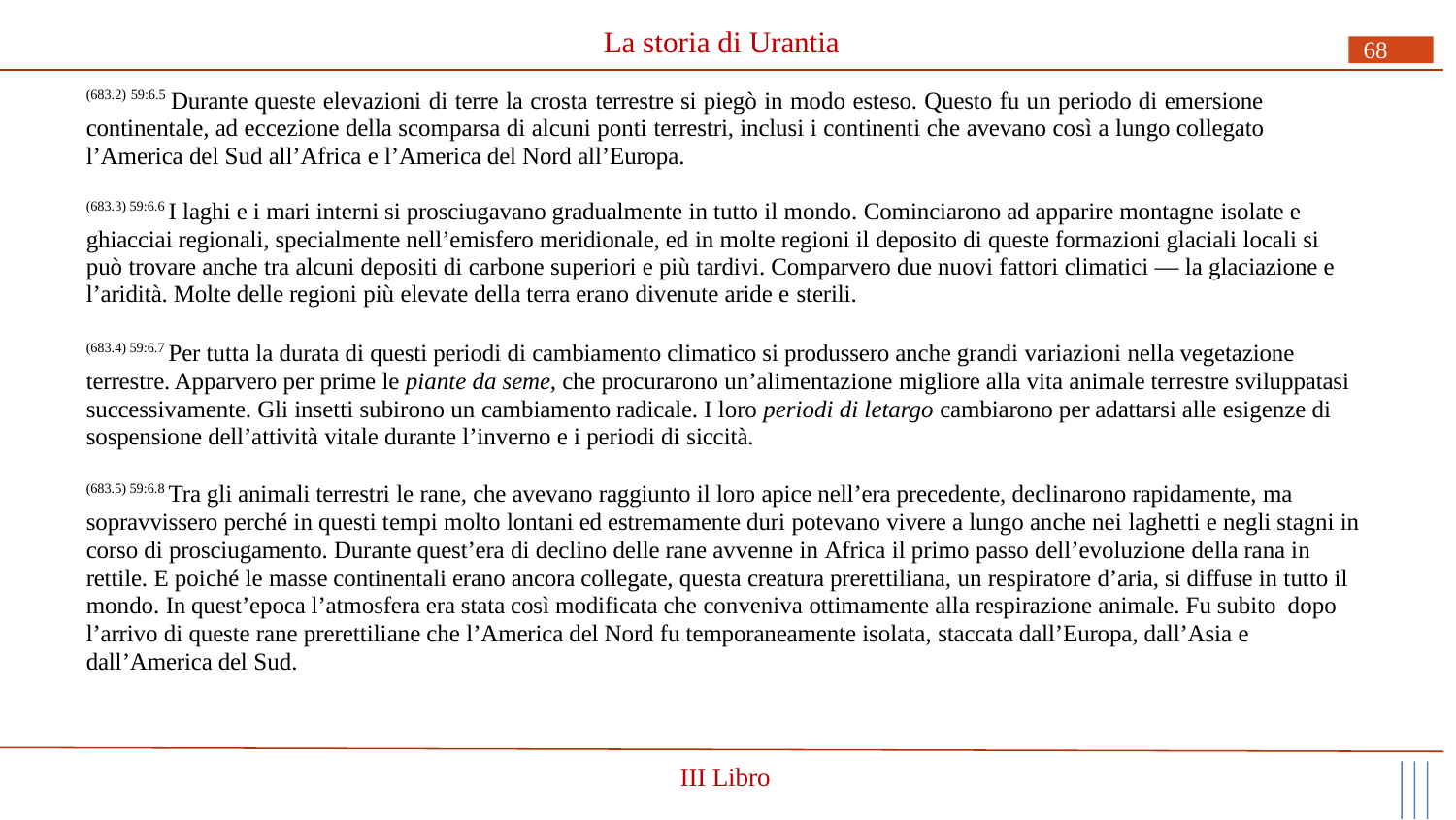

# La storia di Urantia
68

(683.2) 59:6.5 Durante queste elevazioni di terre la crosta terrestre si piegò in modo esteso. Questo fu un periodo di emersione  continentale, ad eccezione della scomparsa di alcuni ponti terrestri, inclusi i continenti che avevano così a lungo collegato  l’America del Sud all’Africa e l’America del Nord all’Europa.

(683.3) 59:6.6 I laghi e i mari interni si prosciugavano gradualmente in tutto il mondo. Cominciarono ad apparire montagne isolate e  ghiacciai regionali, specialmente nell’emisfero meridionale, ed in molte regioni il deposito di queste formazioni glaciali locali si  può trovare anche tra alcuni depositi di carbone superiori e più tardivi. Comparvero due nuovi fattori climatici — la glaciazione e  l’aridità. Molte delle regioni più elevate della terra erano divenute aride e sterili.

(683.4) 59:6.7 Per tutta la durata di questi periodi di cambiamento climatico si produssero anche grandi variazioni nella vegetazione  terrestre. Apparvero per prime le piante da seme, che procurarono un’alimentazione migliore alla vita animale terrestre sviluppatasi  successivamente. Gli insetti subirono un cambiamento radicale. I loro periodi di letargo cambiarono per adattarsi alle esigenze di  sospensione dell’attività vitale durante l’inverno e i periodi di siccità.

(683.5) 59:6.8 Tra gli animali terrestri le rane, che avevano raggiunto il loro apice nell’era precedente, declinarono rapidamente, ma  sopravvissero perché in questi tempi molto lontani ed estremamente duri potevano vivere a lungo anche nei laghetti e negli stagni in  corso di prosciugamento. Durante quest’era di declino delle rane avvenne in Africa il primo passo dell’evoluzione della rana in  rettile. E poiché le masse continentali erano ancora collegate, questa creatura prerettiliana, un respiratore d’aria, si diffuse in tutto il  mondo. In quest’epoca l’atmosfera era stata così modificata che conveniva ottimamente alla respirazione animale. Fu subito dopo
l’arrivo di queste rane prerettiliane che l’America del Nord fu temporaneamente isolata, staccata dall’Europa, dall’Asia e  dall’America del Sud.

III Libro